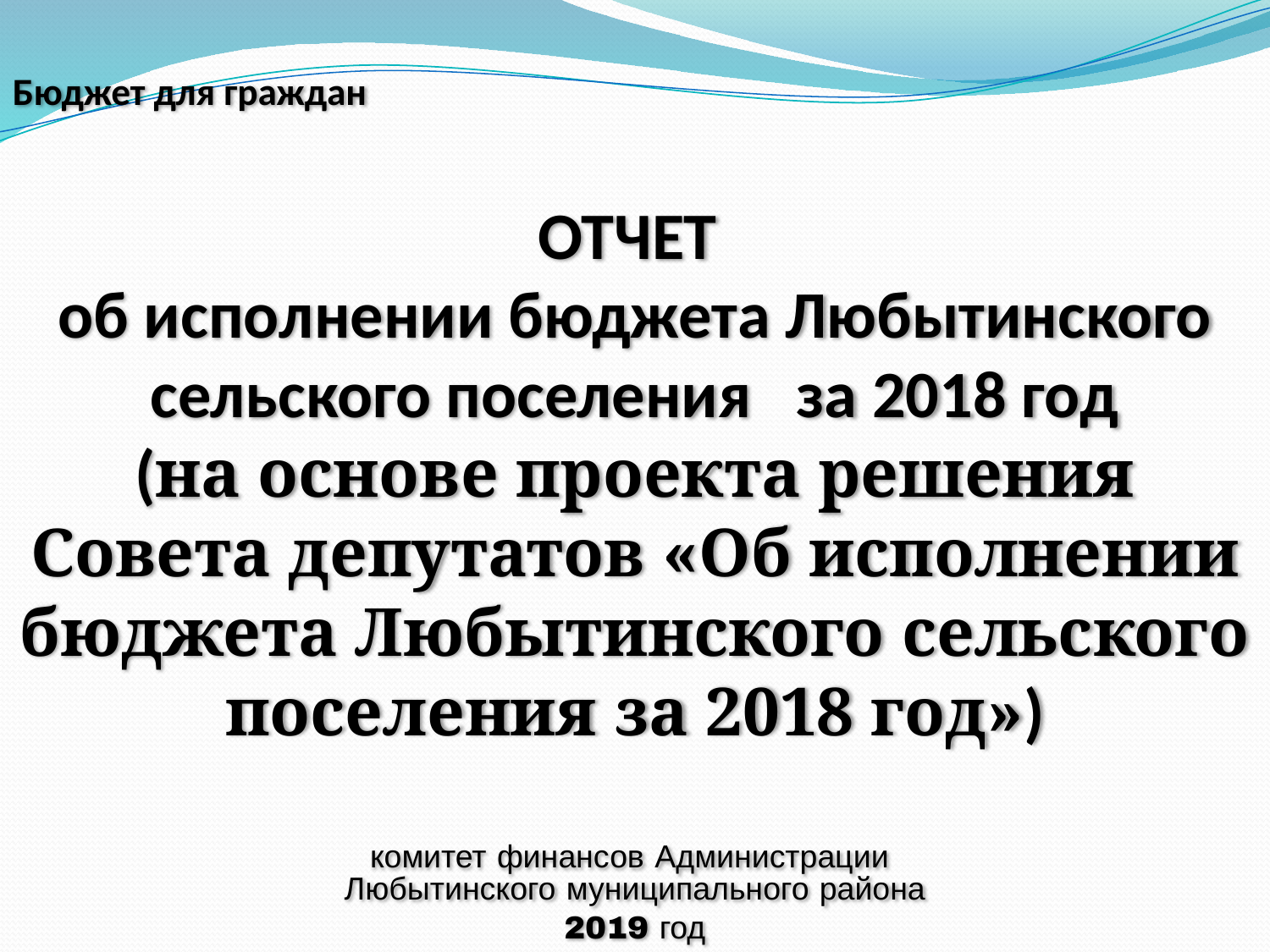

Бюджет для граждан

ОТЧЕТ
об исполнении бюджета Любытинского сельского поселения   за 2018 год
(на основе проекта решения Совета депутатов «Об исполнении бюджета Любытинского сельского поселения за 2018 год»)

комитет финансов Администрации
Любытинского муниципального района
2019 год